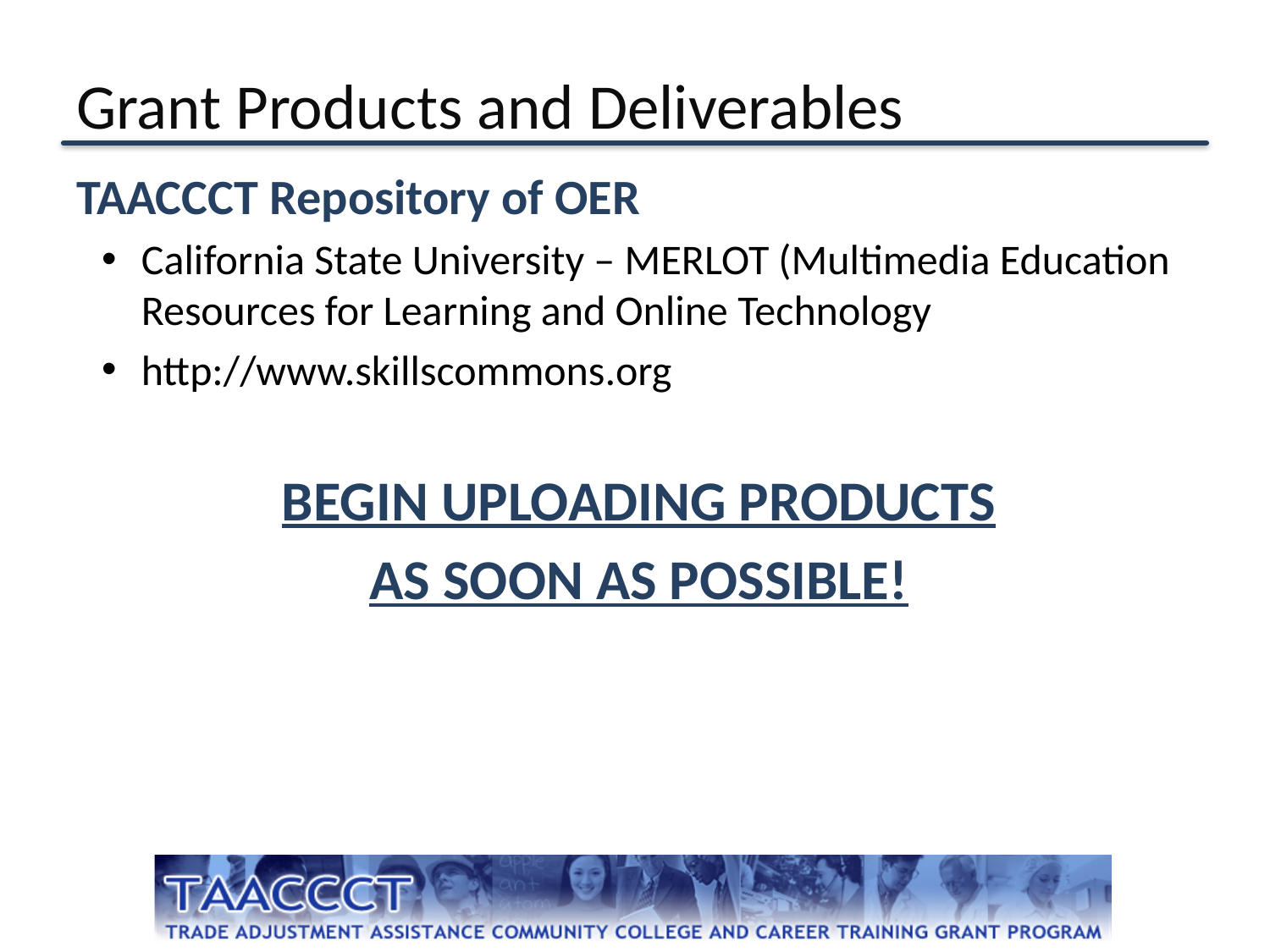

# Grant Products and Deliverables
TAACCCT Repository of OER
California State University – MERLOT (Multimedia Education Resources for Learning and Online Technology
http://www.skillscommons.org

BEGIN UPLOADING PRODUCTS
AS SOON AS POSSIBLE!